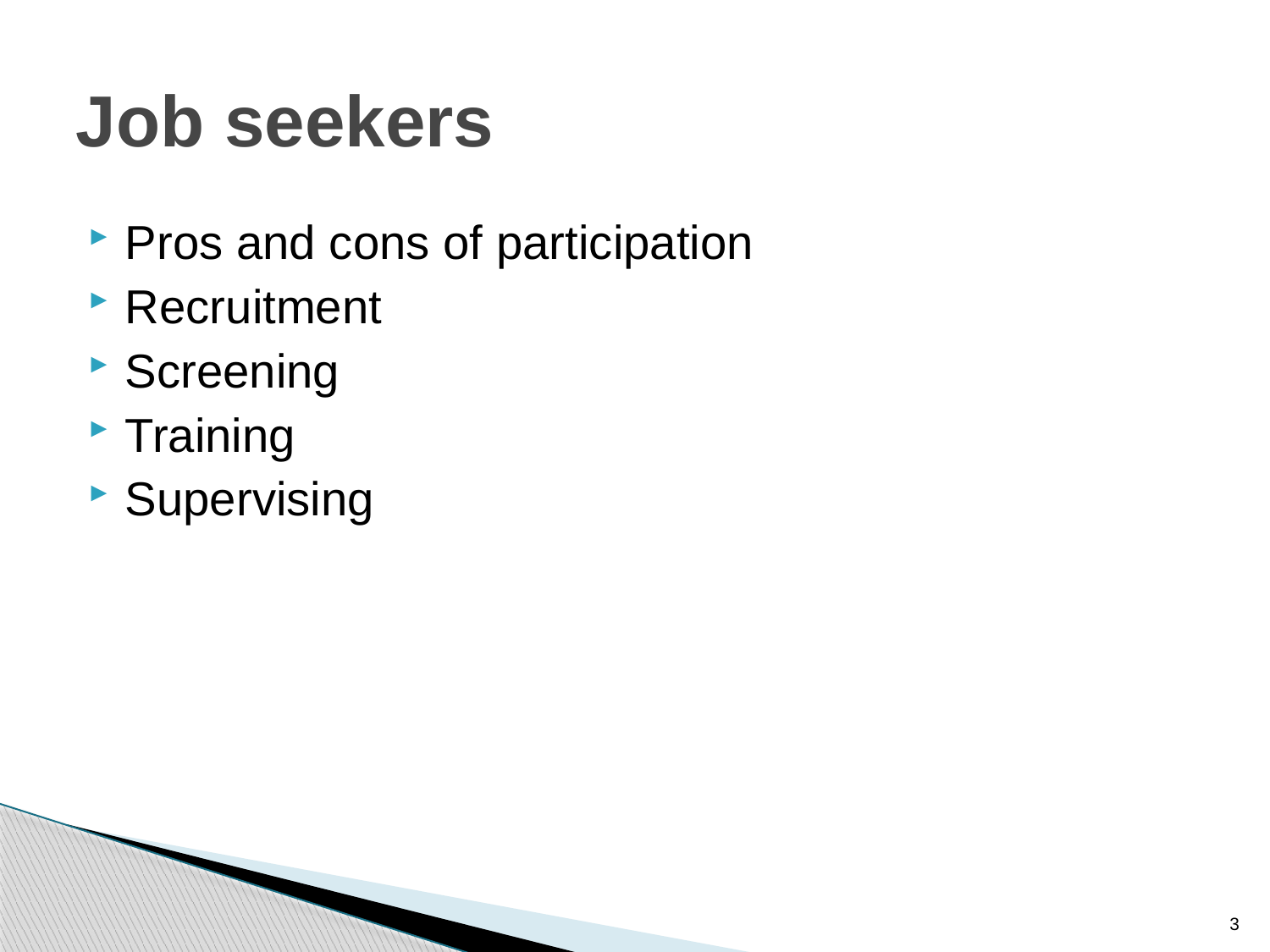

# Job seekers
Pros and cons of participation
Recruitment
Screening
Training
Supervising
3